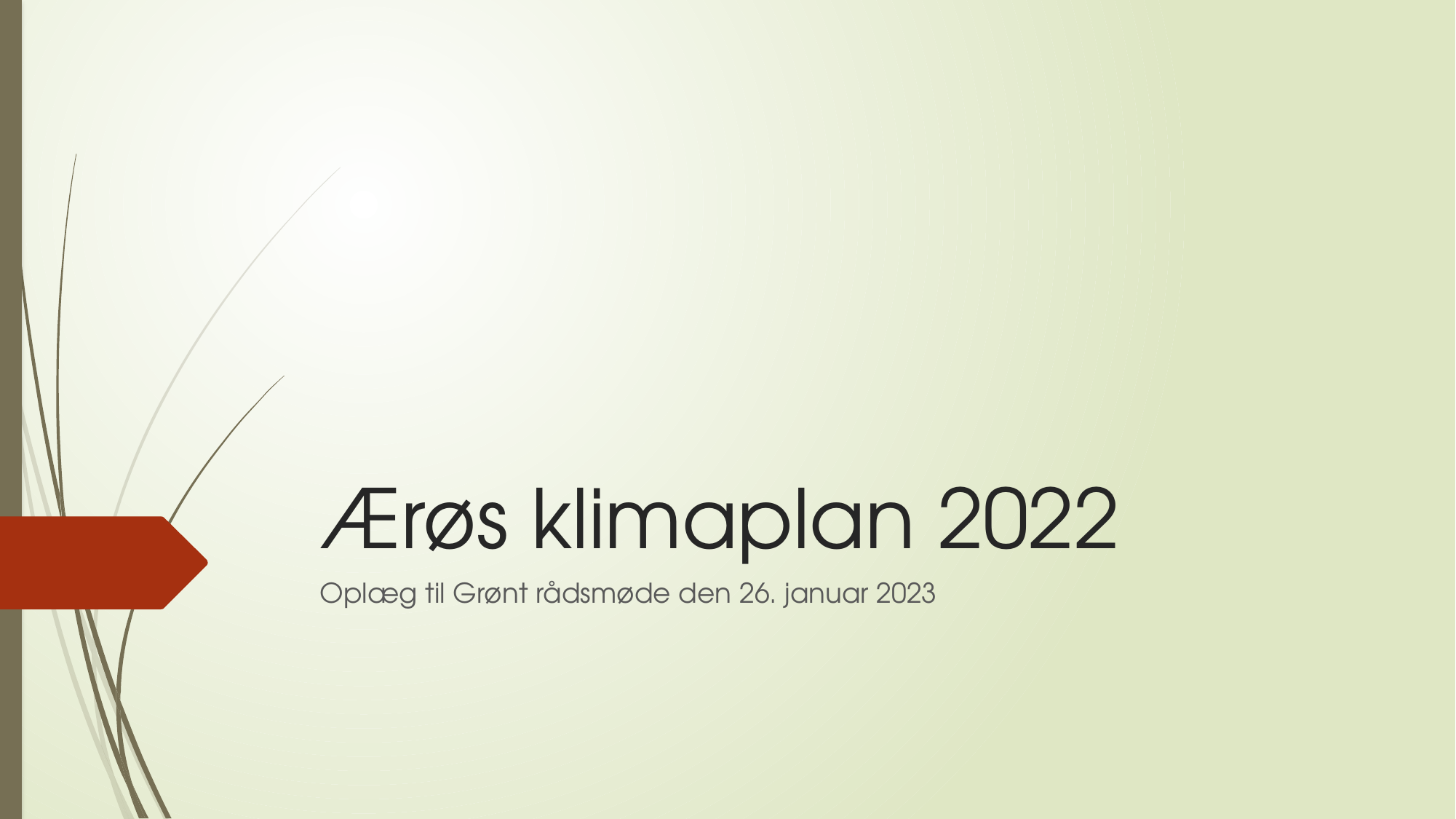

# Ærøs klimaplan 2022
Oplæg til Grønt rådsmøde den 26. januar 2023